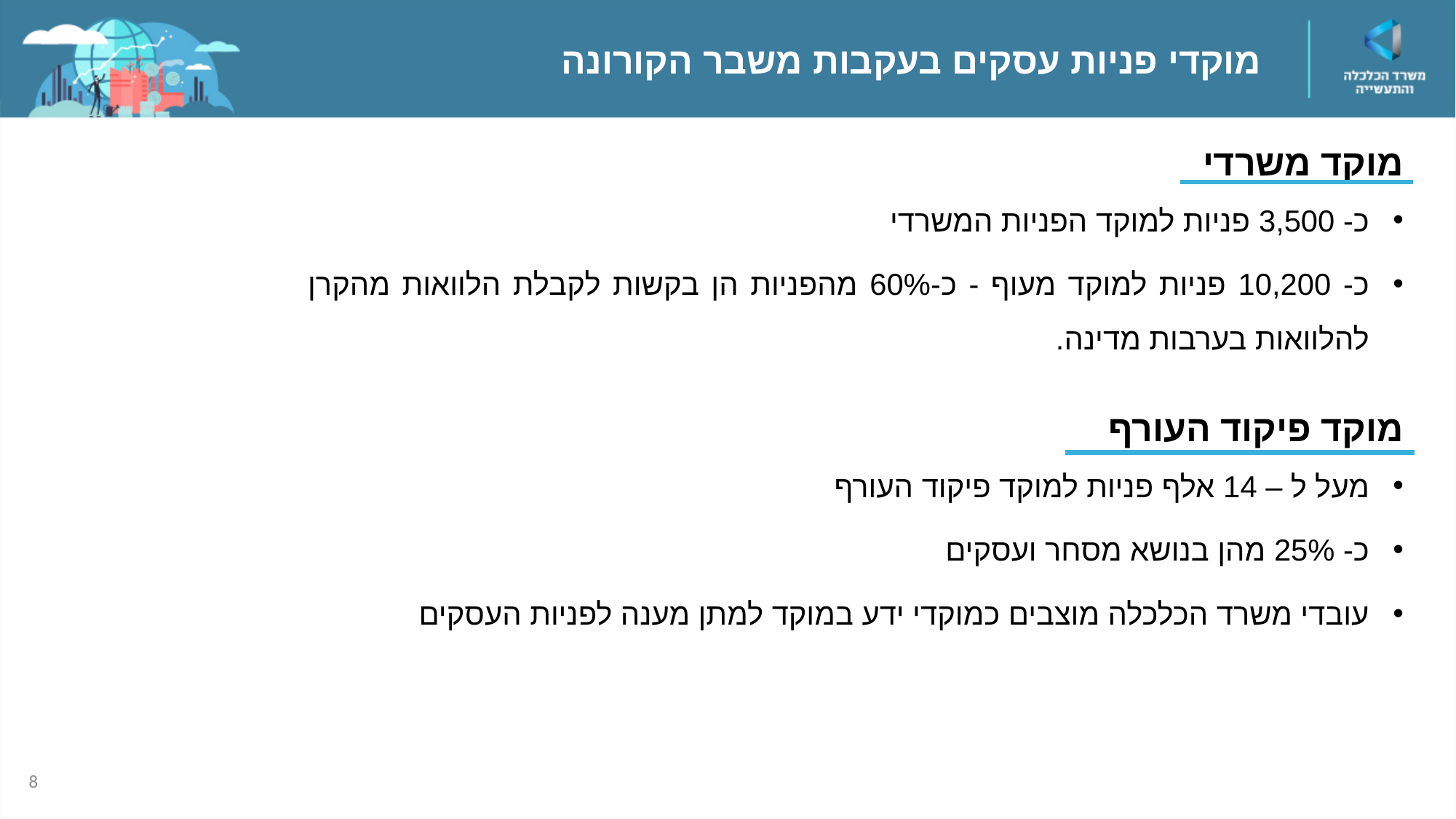

מוקדי פניות עסקים בעקבות משבר הקורונה
מוקד משרדי
כ- 3,500 פניות למוקד הפניות המשרדי
כ- 10,200 פניות למוקד מעוף - כ-60% מהפניות הן בקשות לקבלת הלוואות מהקרן להלוואות בערבות מדינה.

מוקד פיקוד העורף
מעל ל – 14 אלף פניות למוקד פיקוד העורף
כ- 25% מהן בנושא מסחר ועסקים
עובדי משרד הכלכלה מוצבים כמוקדי ידע במוקד למתן מענה לפניות העסקים
8